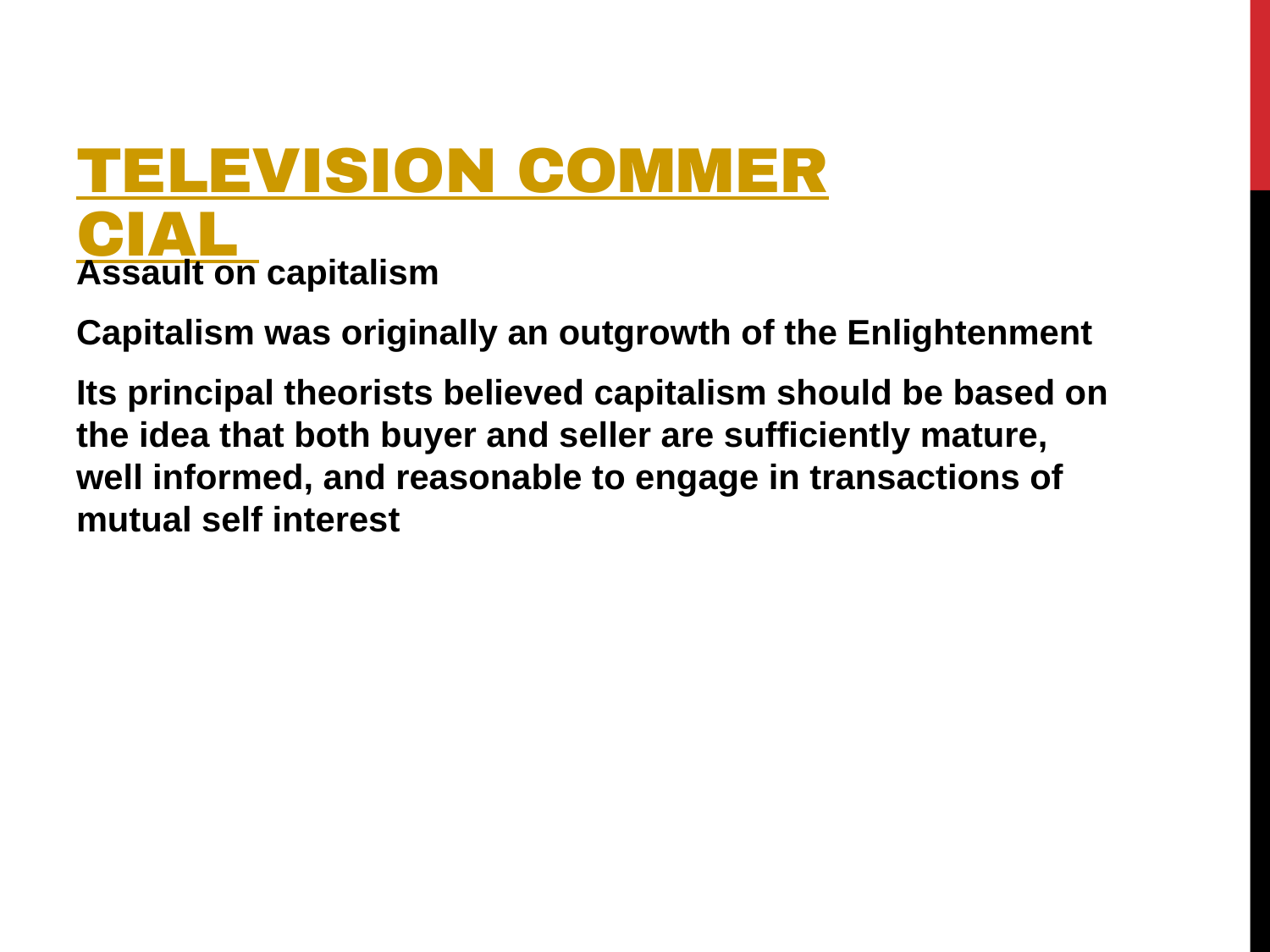

# Television Commercial
Assault on capitalism
Capitalism was originally an outgrowth of the Enlightenment
Its principal theorists believed capitalism should be based on the idea that both buyer and seller are sufficiently mature, well informed, and reasonable to engage in transactions of mutual self interest